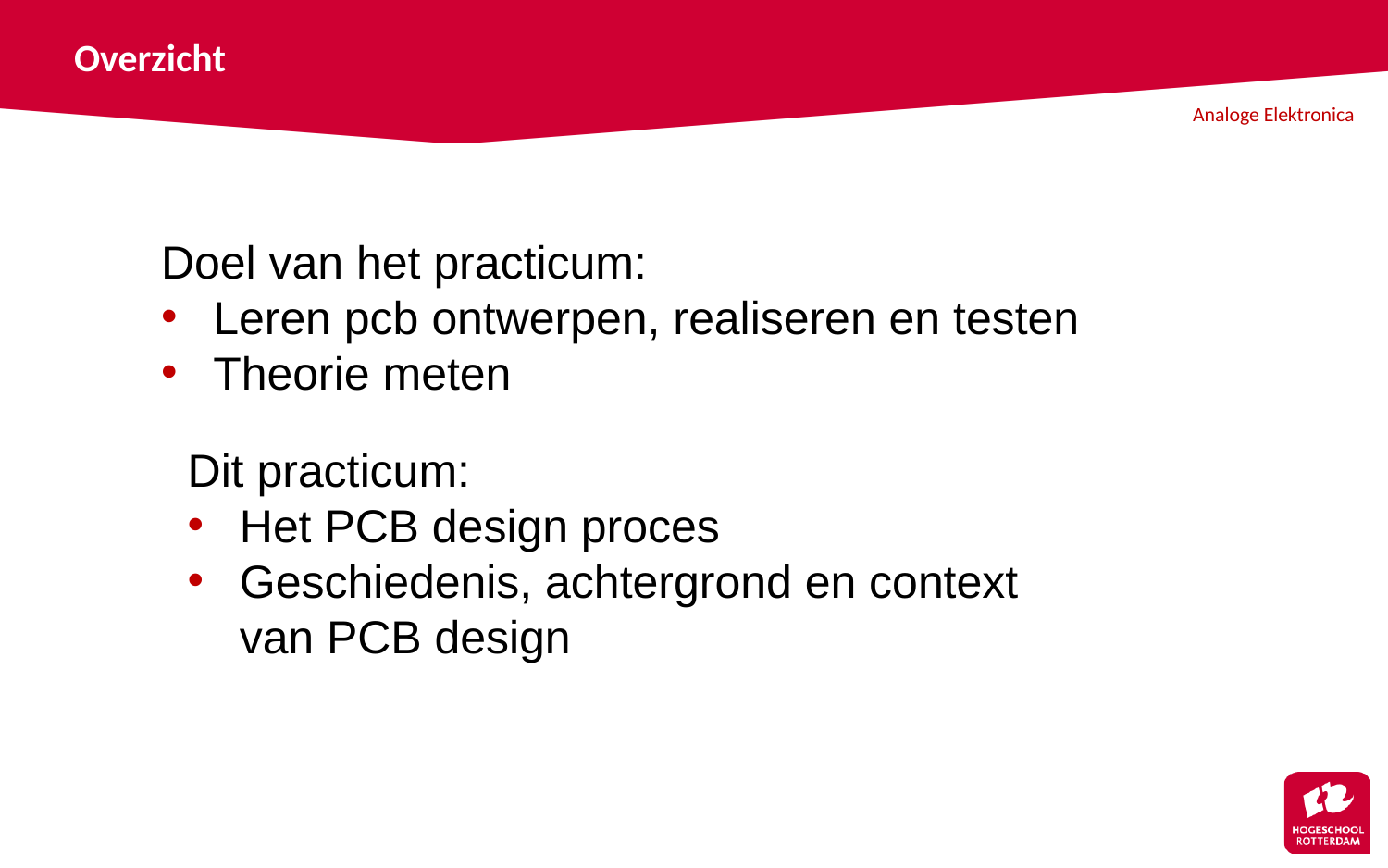

# Overzicht
Doel van het practicum:
Leren pcb ontwerpen, realiseren en testen
Theorie meten
Dit practicum:
Het PCB design proces
Geschiedenis, achtergrond en context
    van PCB design